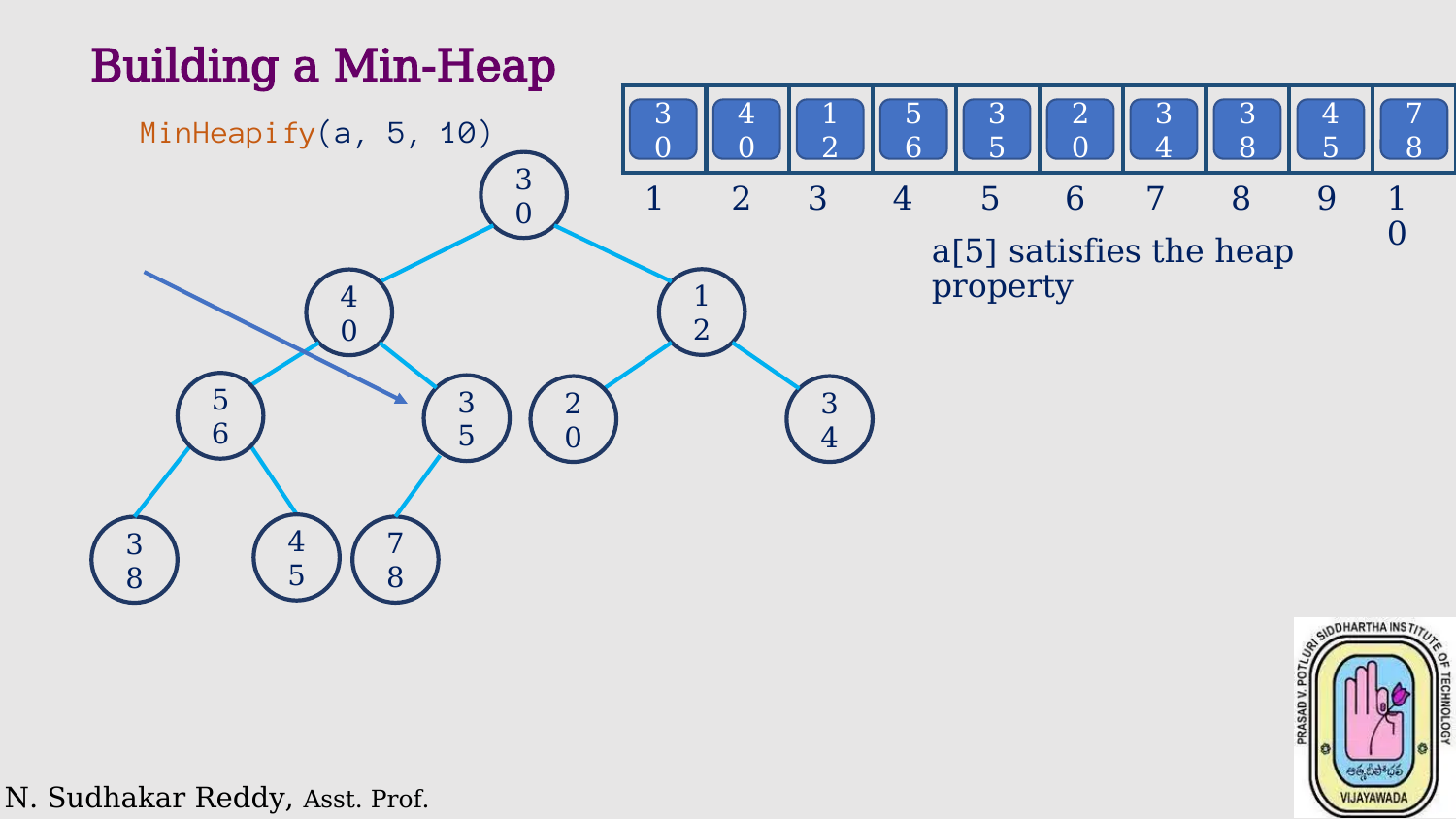

Building a Min-Heap
|  |  |  |  |  |  |  |  |  |  |
| --- | --- | --- | --- | --- | --- | --- | --- | --- | --- |
30
40
12
56
35
20
34
38
45
78
 MinHeapify(a, 5, 10)
30
1
2
3
4
5
6
7
8
9
10
a[5] satisfies the heap property
12
40
56
35
20
34
45
78
38